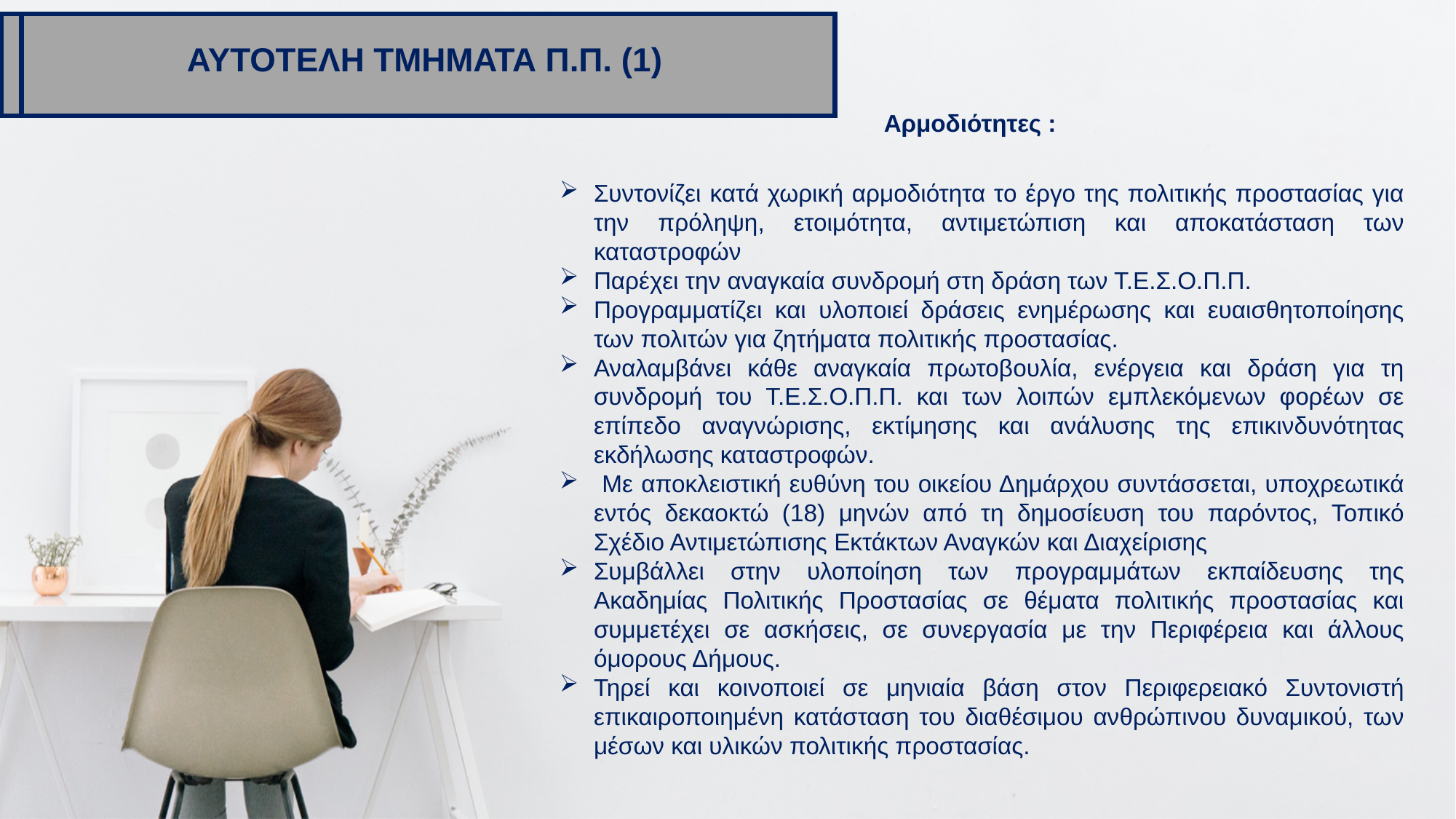

ΑΥΤΟΤΕΛΗ ΤΜΗΜΑΤΑ Π.Π. (1)
Αρμοδιότητες :
Συντονίζει κατά χωρική αρμοδιότητα το έργο της πολιτικής προστασίας για την πρόληψη, ετοιμότητα, αντιμετώπιση και αποκατάσταση των καταστροφών
Παρέχει την αναγκαία συνδρομή στη δράση των Τ.Ε.Σ.Ο.Π.Π.
Προγραμματίζει και υλοποιεί δράσεις ενημέρωσης και ευαισθητοποίησης των πολιτών για ζητήματα πολιτικής προστασίας.
Αναλαμβάνει κάθε αναγκαία πρωτοβουλία, ενέργεια και δράση για τη συνδρομή του Τ.Ε.Σ.Ο.Π.Π. και των λοιπών εμπλεκόμενων φορέων σε επίπεδο αναγνώρισης, εκτίμησης και ανάλυσης της επικινδυνότητας εκδήλωσης καταστροφών.
 Με αποκλειστική ευθύνη του οικείου Δημάρχου συντάσσεται, υποχρεωτικά εντός δεκαοκτώ (18) μηνών από τη δημοσίευση του παρόντος, Τοπικό Σχέδιο Αντιμετώπισης Εκτάκτων Αναγκών και Διαχείρισης
Συμβάλλει στην υλοποίηση των προγραμμάτων εκπαίδευσης της Ακαδημίας Πολιτικής Προστασίας σε θέματα πολιτικής προστασίας και συμμετέχει σε ασκήσεις, σε συνεργασία με την Περιφέρεια και άλλους όμορους Δήμους.
Τηρεί και κοινοποιεί σε μηνιαία βάση στον Περιφερειακό Συντονιστή επικαιροποιημένη κατάσταση του διαθέσιμου ανθρώπινου δυναμικού, των μέσων και υλικών πολιτικής προστασίας.